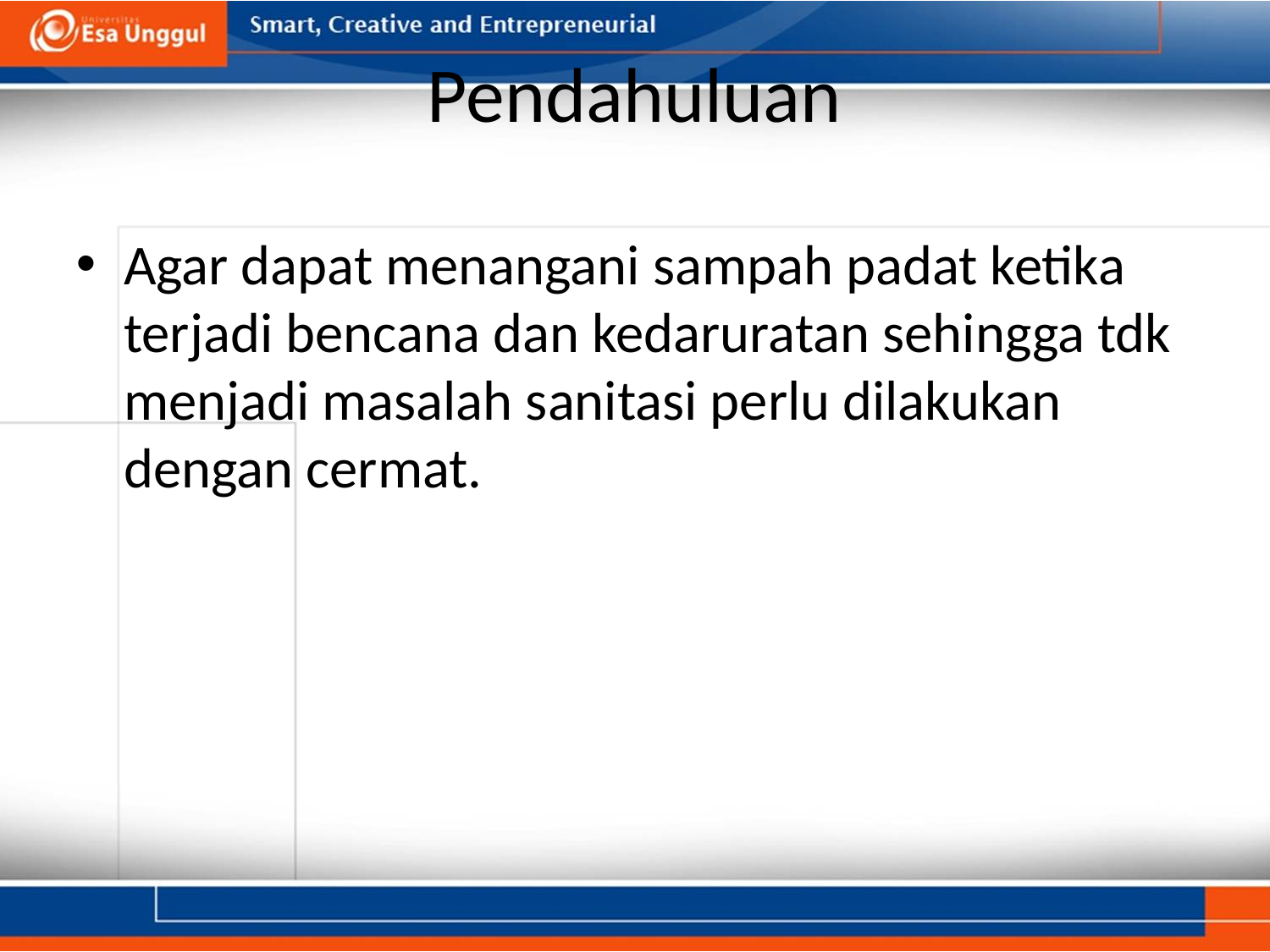

# Pendahuluan
Agar dapat menangani sampah padat ketika terjadi bencana dan kedaruratan sehingga tdk menjadi masalah sanitasi perlu dilakukan dengan cermat.